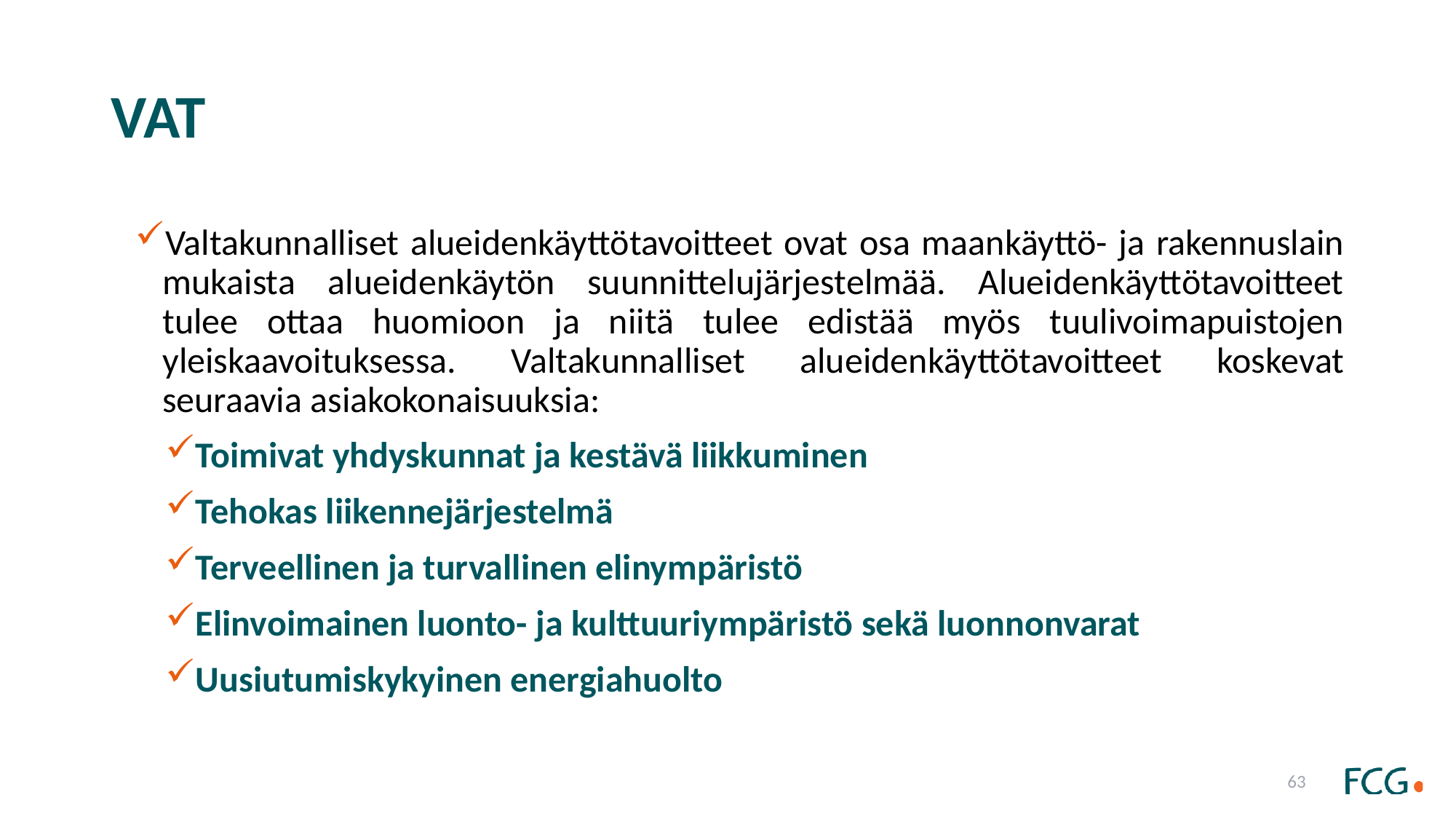

# VAT
Valtakunnalliset alueidenkäyttötavoitteet ovat osa maankäyttö- ja rakennuslain mukaista alueidenkäytön suunnittelujärjestelmää. Alueidenkäyttötavoitteet tulee ottaa huomioon ja niitä tulee edistää myös tuulivoimapuistojen yleiskaavoituksessa. Valtakunnalliset alueidenkäyttötavoitteet koskevat seuraavia asiakokonaisuuksia:
Toimivat yhdyskunnat ja kestävä liikkuminen
Tehokas liikennejärjestelmä
Terveellinen ja turvallinen elinympäristö
Elinvoimainen luonto- ja kulttuuriympäristö sekä luonnonvarat
Uusiutumiskykyinen energiahuolto

63